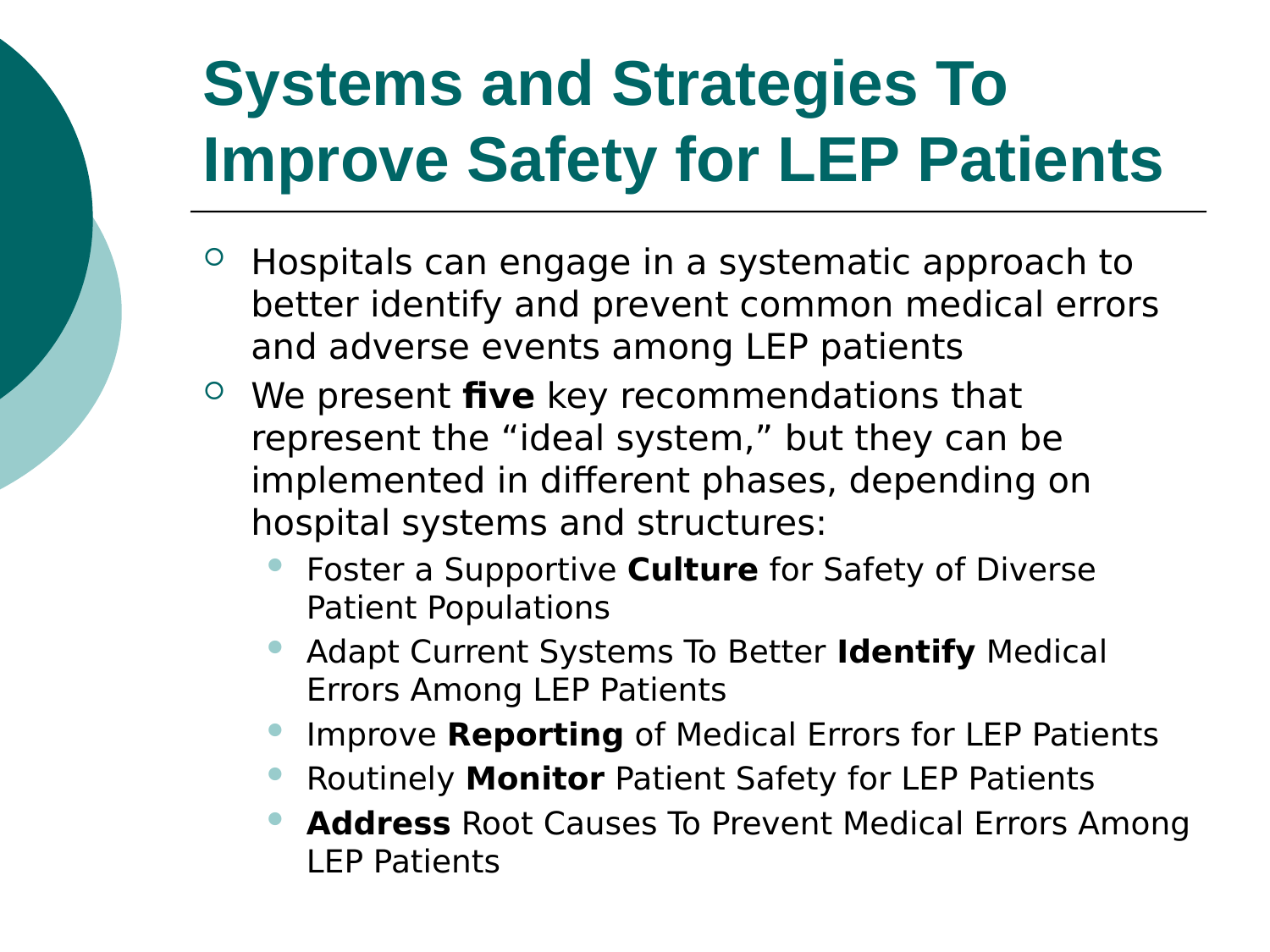

# Systems and Strategies To Improve Safety for LEP Patients
Hospitals can engage in a systematic approach to better identify and prevent common medical errors and adverse events among LEP patients
We present five key recommendations that represent the “ideal system,” but they can be implemented in different phases, depending on hospital systems and structures:
Foster a Supportive Culture for Safety of Diverse Patient Populations
Adapt Current Systems To Better Identify Medical Errors Among LEP Patients
Improve Reporting of Medical Errors for LEP Patients
Routinely Monitor Patient Safety for LEP Patients
Address Root Causes To Prevent Medical Errors Among LEP Patients